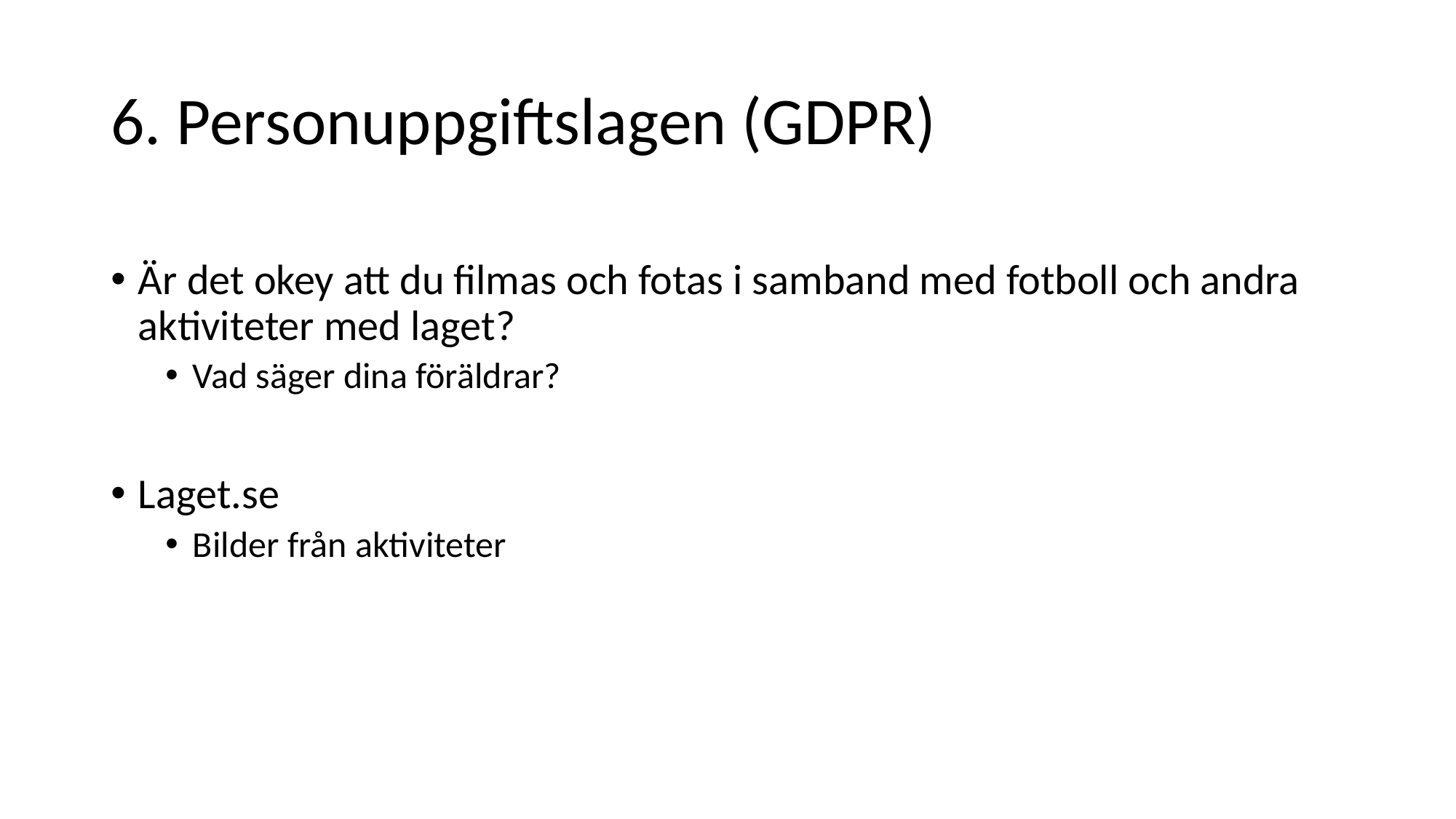

# 6. Personuppgiftslagen (GDPR)
Är det okey att du filmas och fotas i samband med fotboll och andra aktiviteter med laget?
Vad säger dina föräldrar?

Laget.se
Bilder från aktiviteter